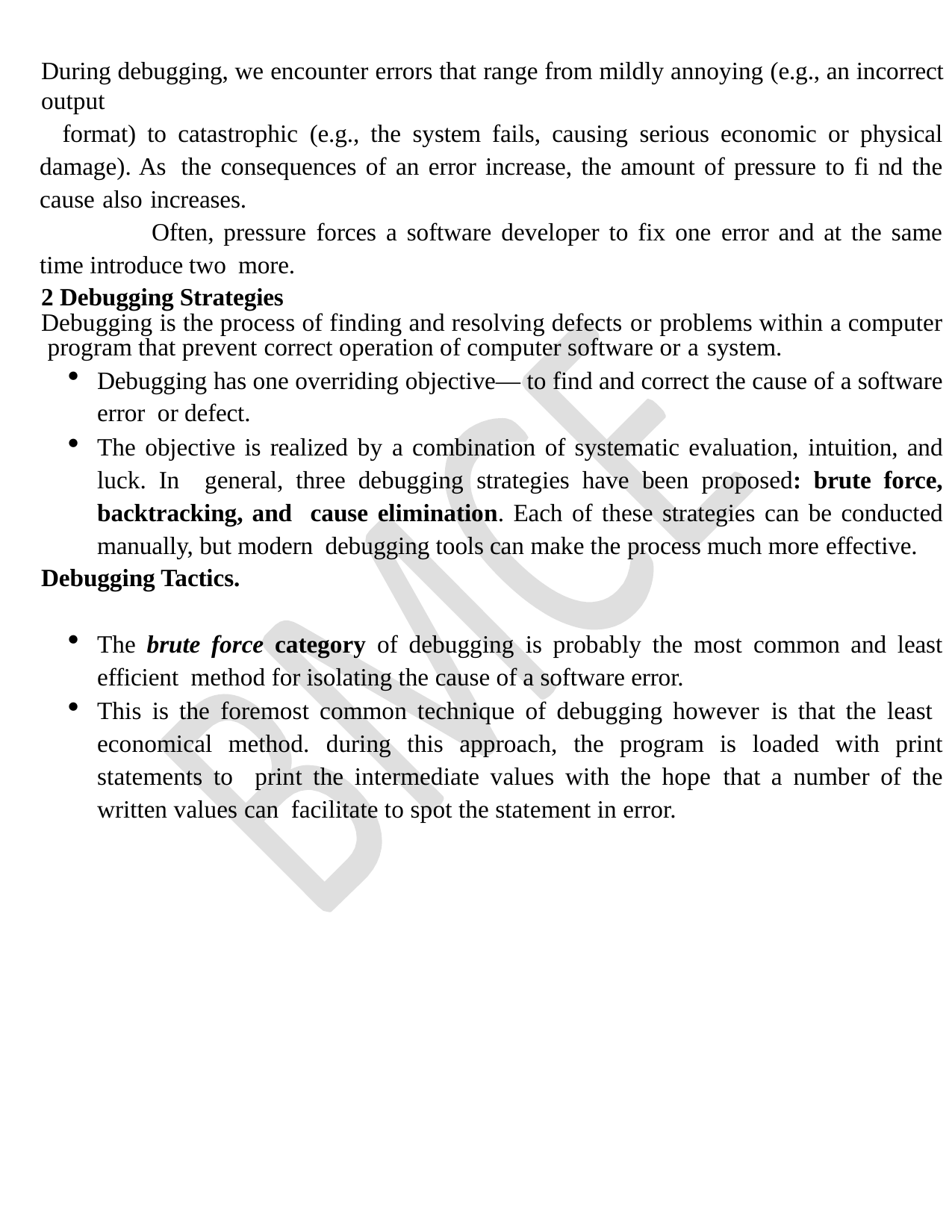

During debugging, we encounter errors that range from mildly annoying (e.g., an incorrect output
  format) to catastrophic (e.g., the system fails, causing serious economic or physical damage). As  the consequences of an error increase, the amount of pressure to fi nd the cause also increases.
	Often, pressure forces a software developer to fix one error and at the same time introduce two  more.
2 Debugging Strategies
Debugging is the process of finding and resolving defects or problems within a computer  program that prevent correct operation of computer software or a system.
Debugging has one overriding objective— to find and correct the cause of a software error  or defect.
The objective is realized by a combination of systematic evaluation, intuition, and luck. In  general, three debugging strategies have been proposed: brute force, backtracking, and  cause elimination. Each of these strategies can be conducted manually, but modern  debugging tools can make the process much more effective.
Debugging Tactics.

The brute force category of debugging is probably the most common and least efficient  method for isolating the cause of a software error.
This is the foremost common technique of debugging however is that the least  economical method. during this approach, the program is loaded with print statements to  print the intermediate values with the hope that a number of the written values can  facilitate to spot the statement in error.